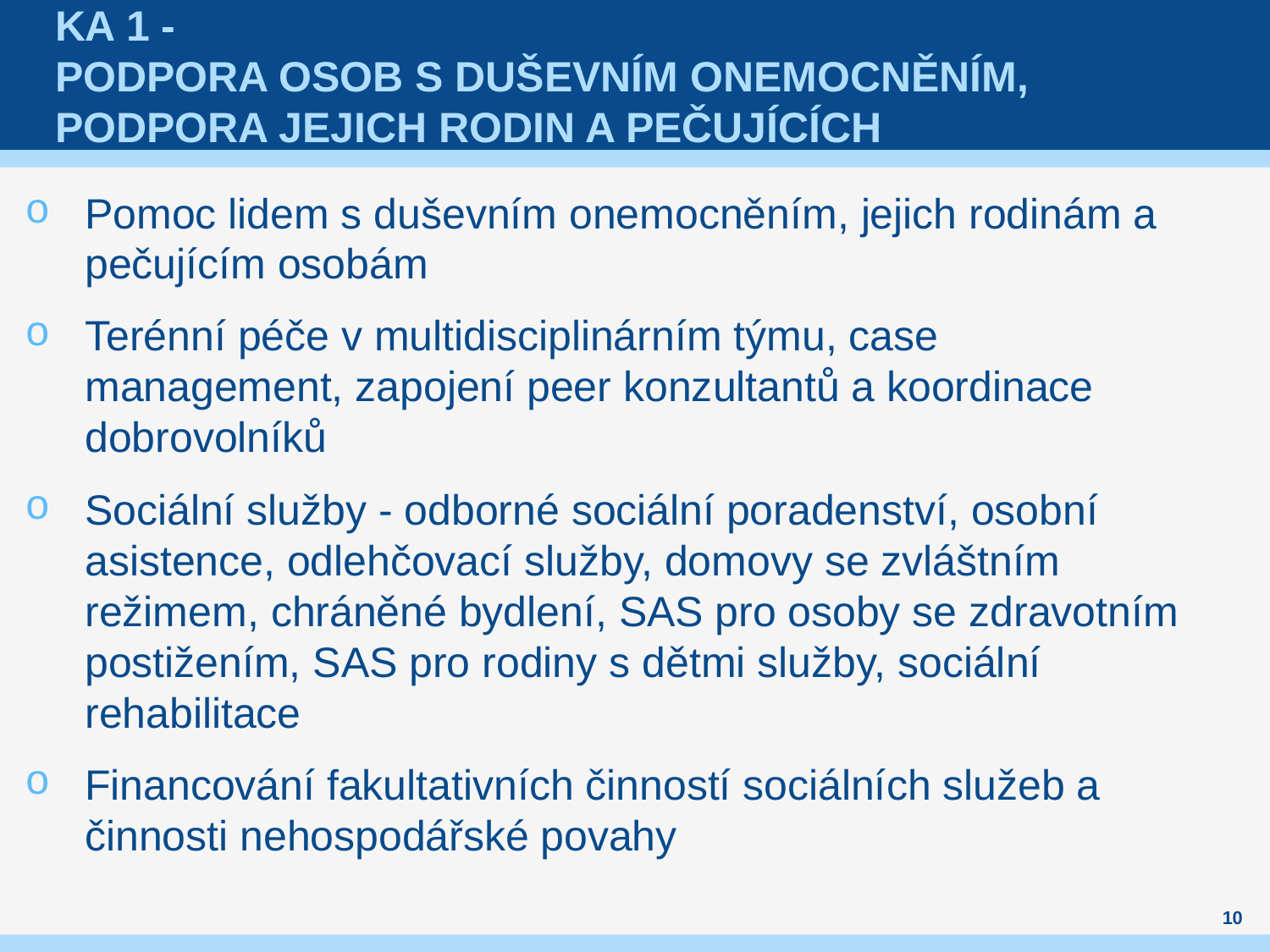

# KA 1 - Podpora osob s duševním onemocněním, podpora jejich rodin a pečujících
Pomoc lidem s duševním onemocněním, jejich rodinám a pečujícím osobám
Terénní péče v multidisciplinárním týmu, case management, zapojení peer konzultantů a koordinace dobrovolníků
Sociální služby - odborné sociální poradenství, osobní asistence, odlehčovací služby, domovy se zvláštním režimem, chráněné bydlení, SAS pro osoby se zdravotním postižením, SAS pro rodiny s dětmi služby, sociální rehabilitace
Financování fakultativních činností sociálních služeb a činnosti nehospodářské povahy

10